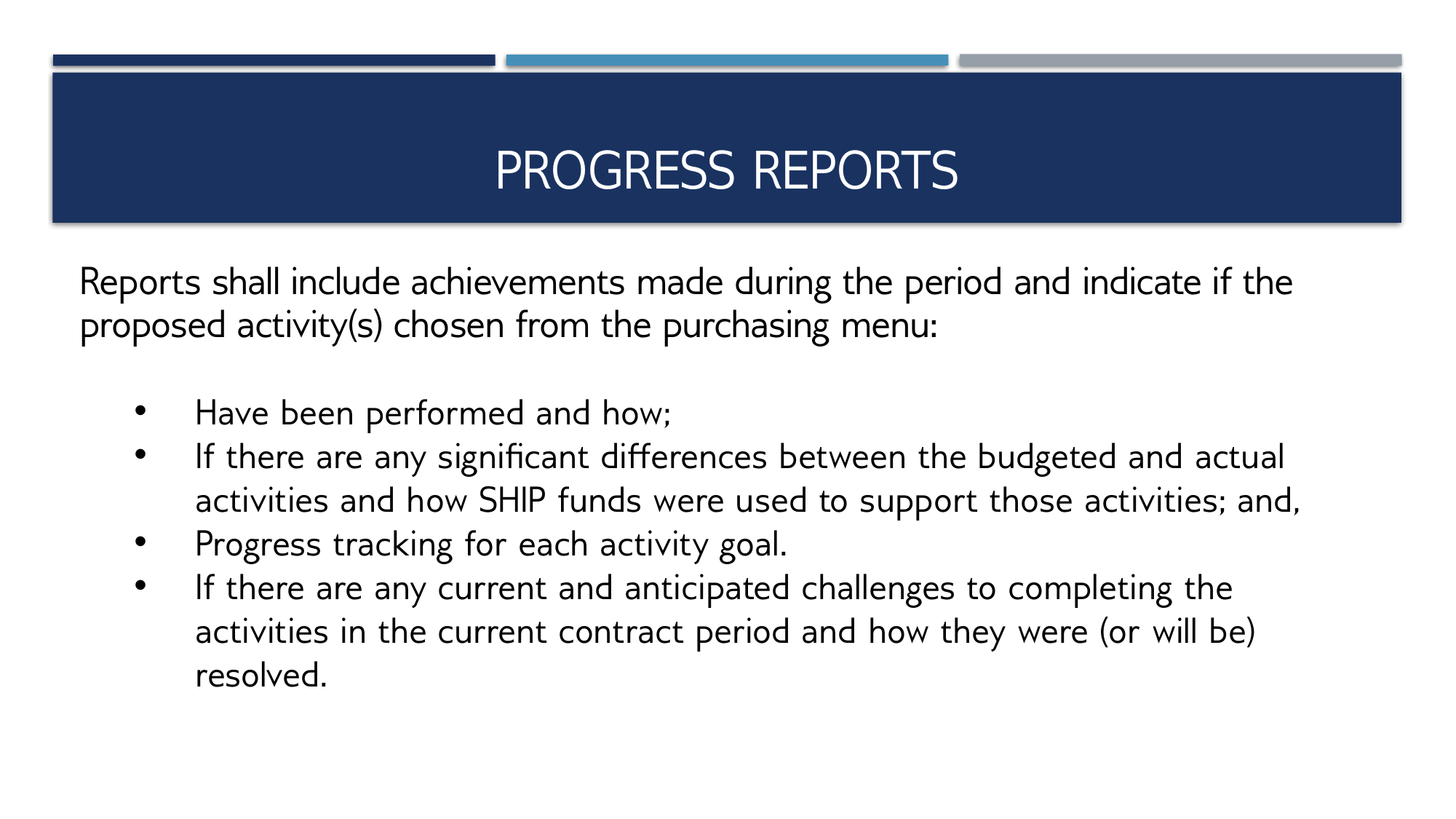

# Progress Reports
Reports shall include achievements made during the period and indicate if the proposed activity(s) chosen from the purchasing menu:

Have been performed and how;
If there are any significant differences between the budgeted and actual activities and how SHIP funds were used to support those activities; and,
Progress tracking for each activity goal.
If there are any current and anticipated challenges to completing the activities in the current contract period and how they were (or will be) resolved.